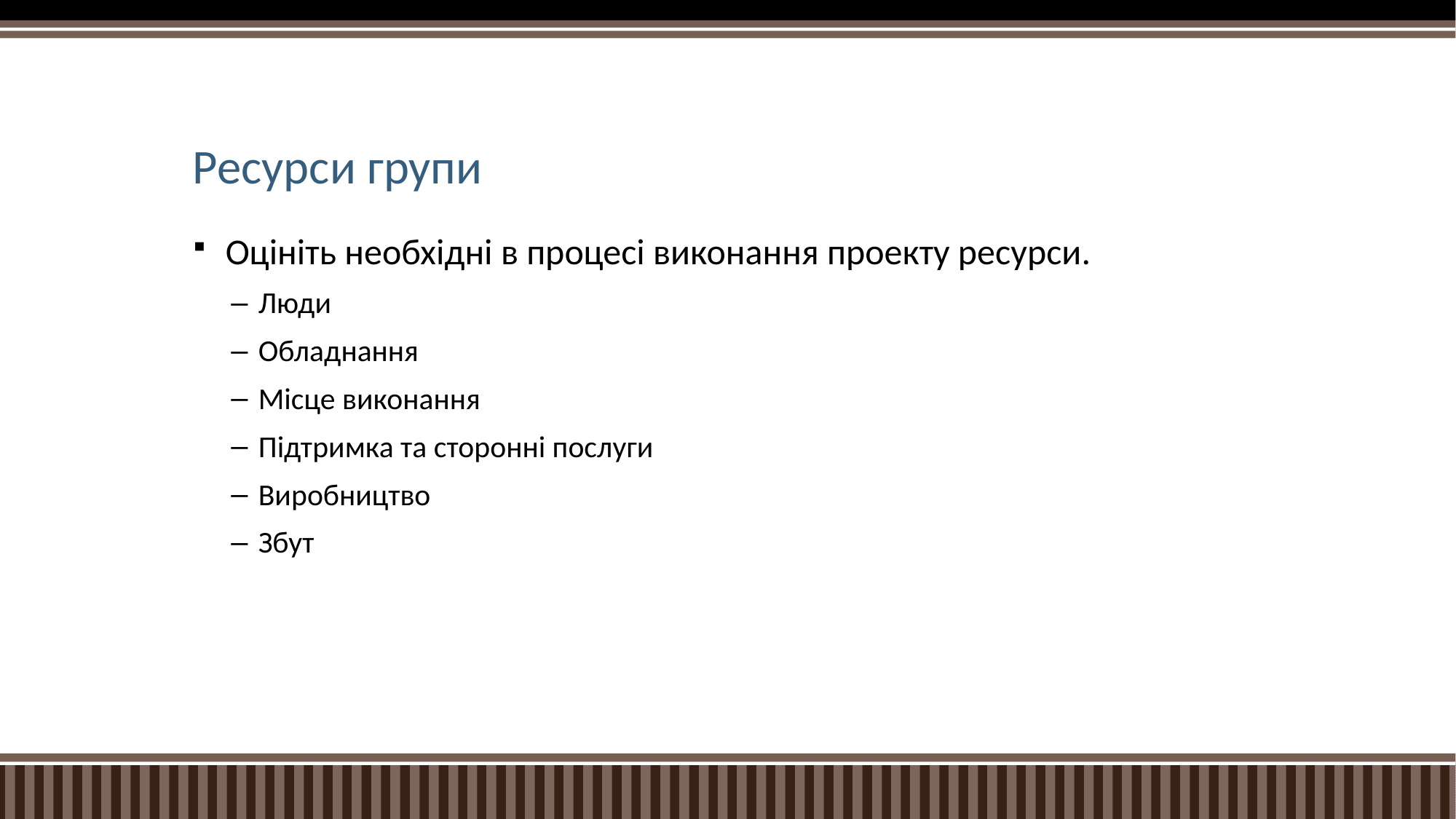

# Ресурси групи
Оцініть необхідні в процесі виконання проекту ресурси.
Люди
Обладнання
Місце виконання
Підтримка та сторонні послуги
Виробництво
Збут